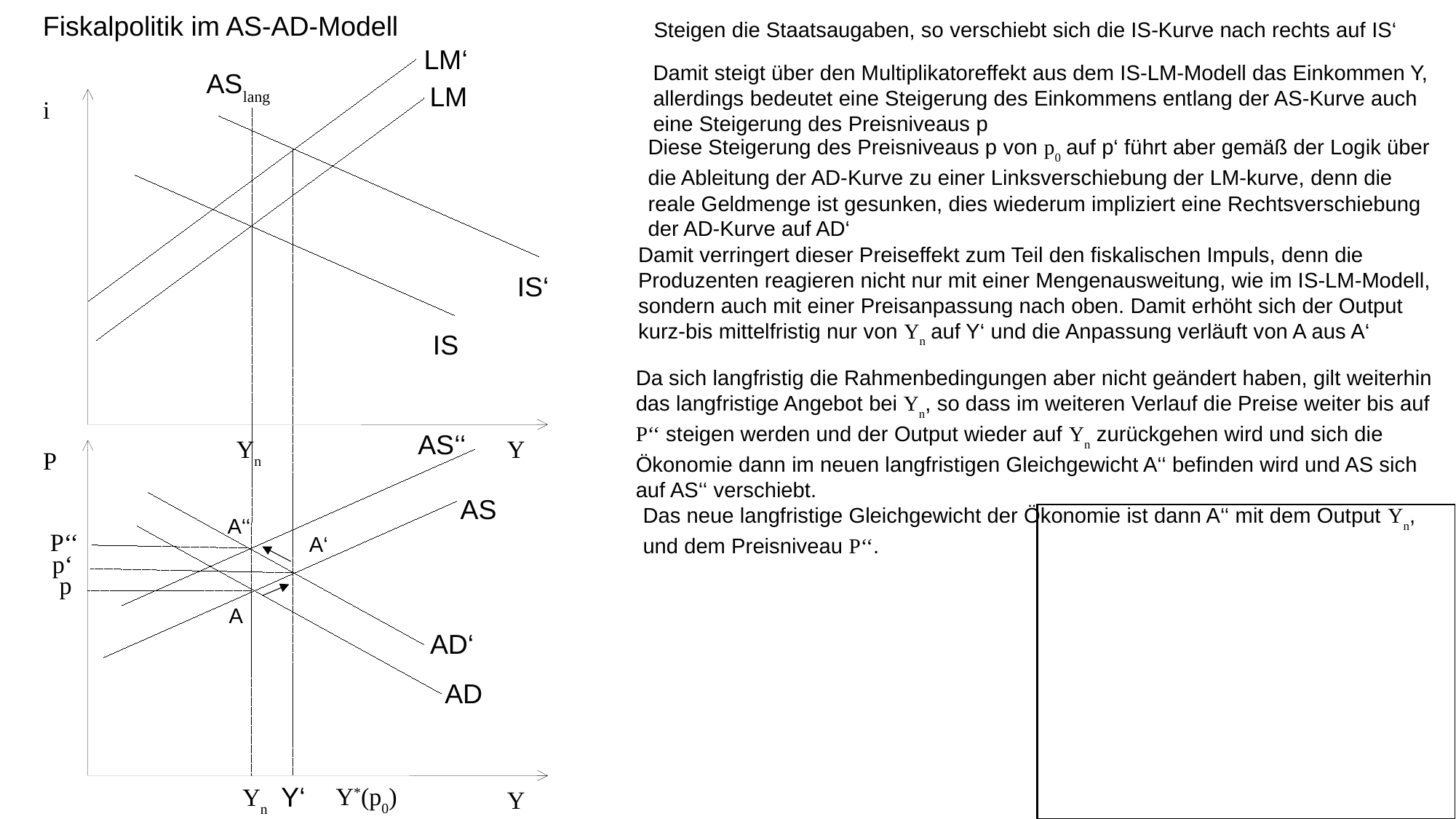

Fiskalpolitik im AS-AD-Modell
Steigen die Staatsaugaben, so verschiebt sich die IS-Kurve nach rechts auf IS‘
LM‘
Damit steigt über den Multiplikatoreffekt aus dem IS-LM-Modell das Einkommen Y, allerdings bedeutet eine Steigerung des Einkommens entlang der AS-Kurve auch eine Steigerung des Preisniveaus p

ASlang
LM

i

Diese Steigerung des Preisniveaus p von p0 auf p‘ führt aber gemäß der Logik über die Ableitung der AD-Kurve zu einer Linksverschiebung der LM-kurve, denn die reale Geldmenge ist gesunken, dies wiederum impliziert eine Rechtsverschiebung der AD-Kurve auf AD‘

Damit verringert dieser Preiseffekt zum Teil den fiskalischen Impuls, denn die Produzenten reagieren nicht nur mit einer Mengenausweitung, wie im IS-LM-Modell, sondern auch mit einer Preisanpassung nach oben. Damit erhöht sich der Output kurz-bis mittelfristig nur von Yn auf Y‘ und die Anpassung verläuft von A aus A‘
IS‘
IS
Da sich langfristig die Rahmenbedingungen aber nicht geändert haben, gilt weiterhin das langfristige Angebot bei Yn, so dass im weiteren Verlauf die Preise weiter bis auf P‘‘ steigen werden und der Output wieder auf Yn zurückgehen wird und sich die Ökonomie dann im neuen langfristigen Gleichgewicht A‘‘ befinden wird und AS sich auf AS‘‘ verschiebt.
AS‘‘

Yn
Y

P

AS

Das neue langfristige Gleichgewicht der Ökonomie ist dann A‘‘ mit dem Output Yn, und dem Preisniveau P‘‘.

A‘‘
P‘‘
A‘

p‘

p

A
AD‘
AD
Y‘

Y*(p0)
Yn
Y